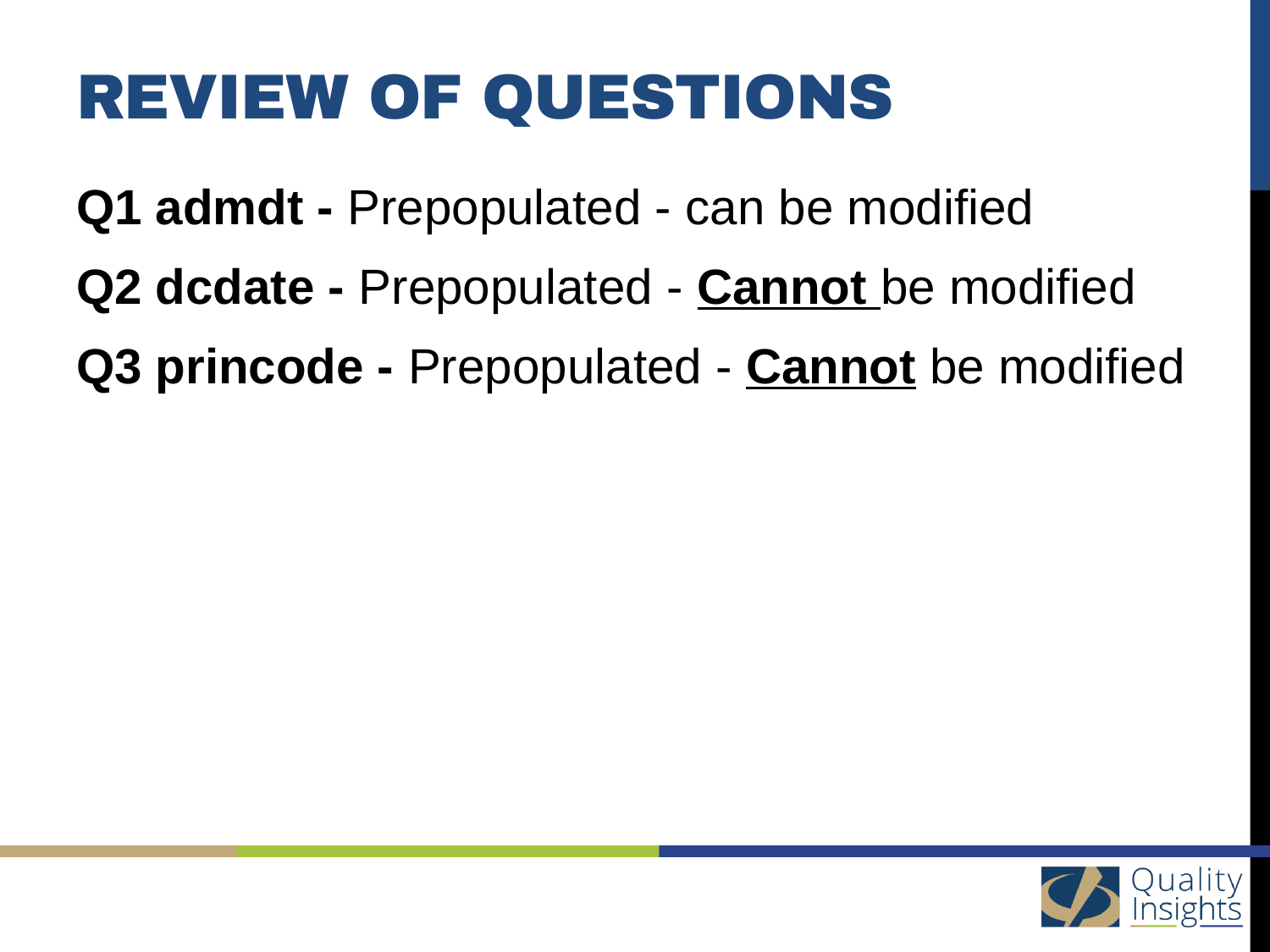

# REVIEW OF QUESTIONS
Q1 admdt - Prepopulated - can be modified
Q2 dcdate - Prepopulated - Cannot be modified
Q3 princode - Prepopulated - Cannot be modified